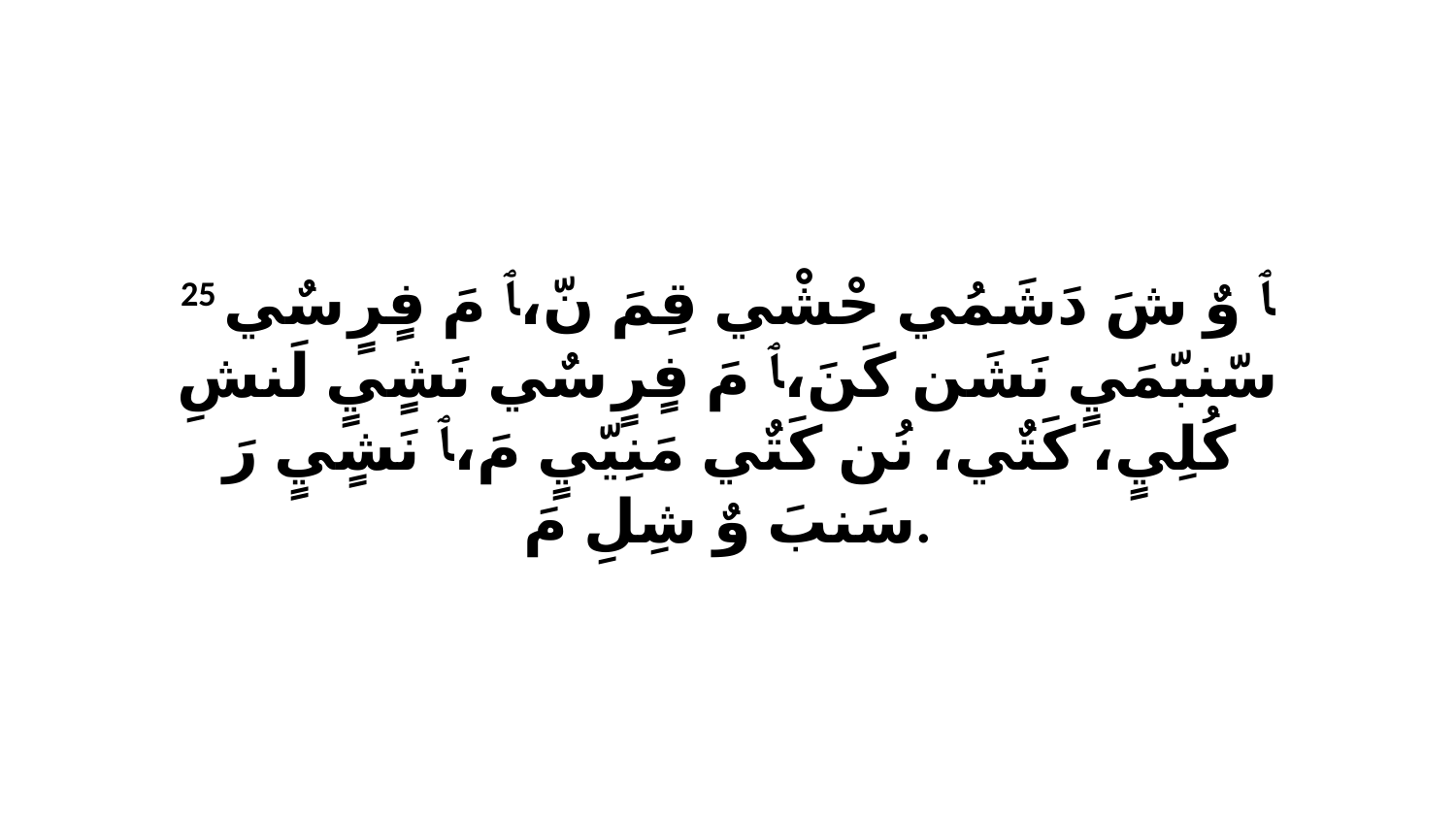

25 ﭑ وٌ شَ دَشَمُي حْشْي قِمَ نّ،ﭑ مَ فٍرٍ سٌي سّنبّمَيٍ نَشَن كَنَ،ﭑ مَ فٍرٍ سٌي نَشٍيٍ لَنشِ كُلِيٍ، كَتٌي، نُن كَتٌي مَنِيّيٍ مَ،ﭑ نَشٍيٍ رَ سَنبَ وٌ شِلِ مَ.